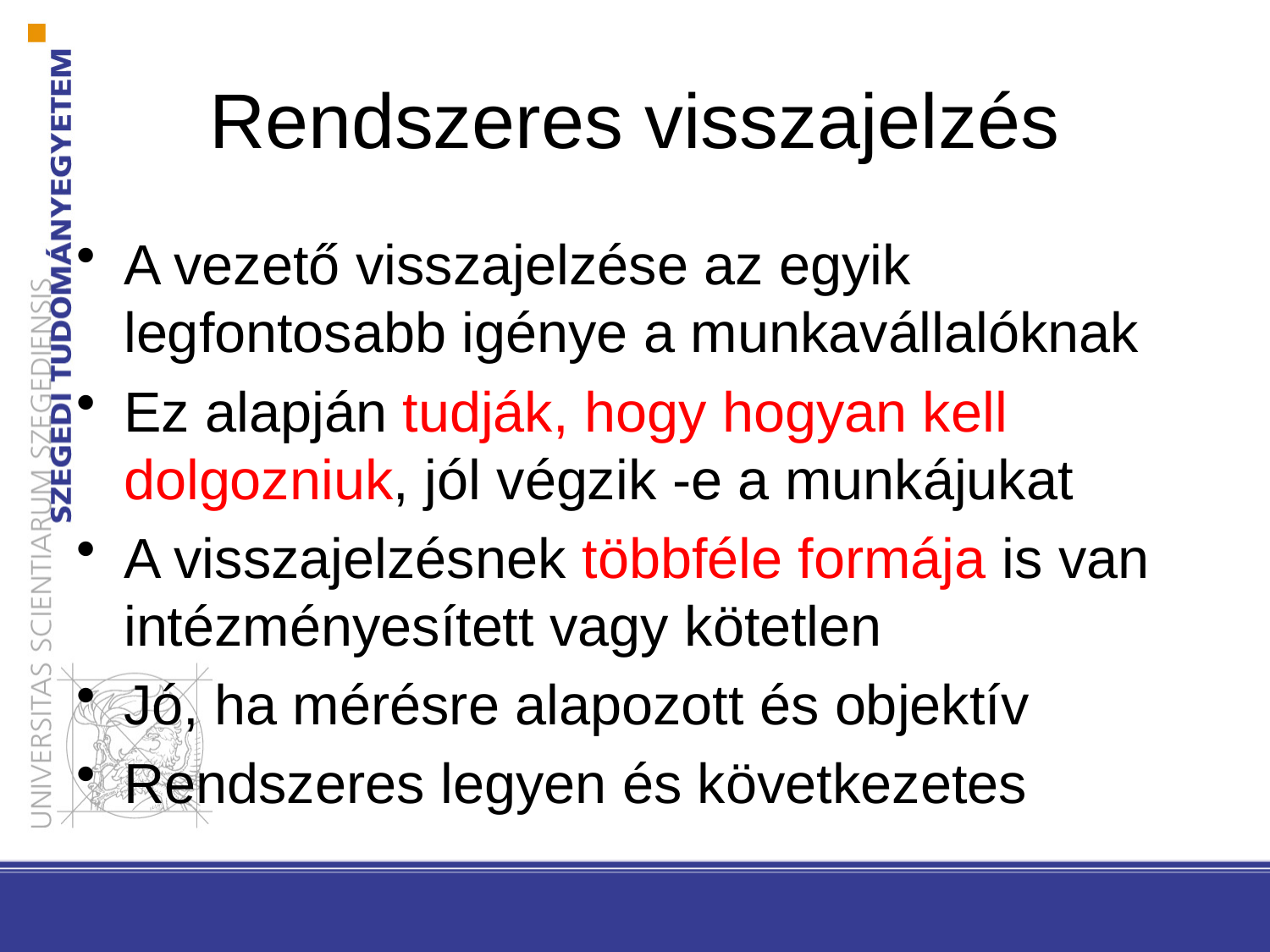

# Rendszeres visszajelzés
A vezető visszajelzése az egyik legfontosabb igénye a munkavállalóknak
Ez alapján tudják, hogy hogyan kell dolgozniuk, jól végzik -e a munkájukat
A visszajelzésnek többféle formája is van intézményesített vagy kötetlen
Jó, ha mérésre alapozott és objektív
Rendszeres legyen és következetes